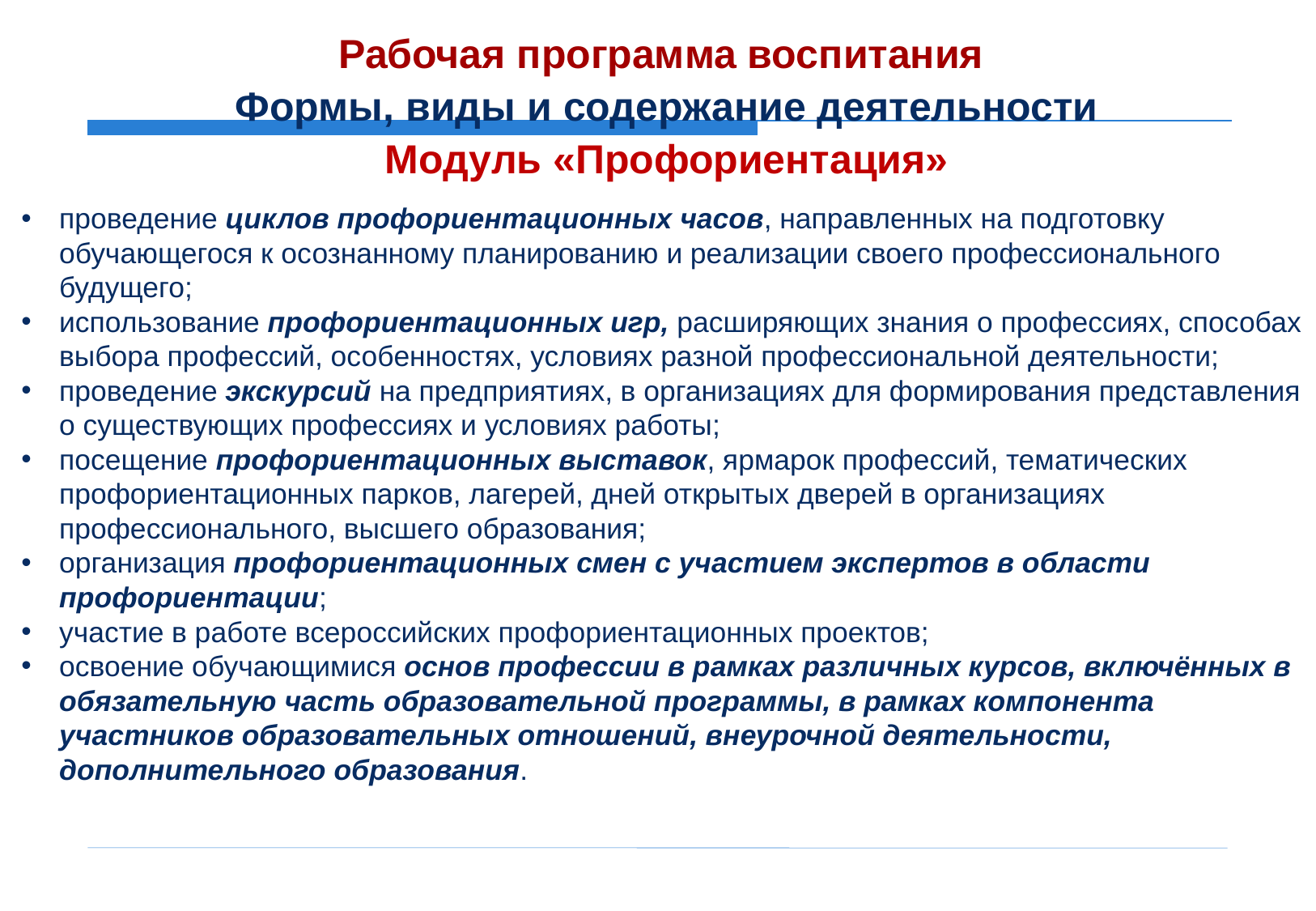

Рабочая программа воспитания
Формы, виды и содержание деятельности
Модуль «Профориентация»
проведение циклов профориентационных часов, направленных на подготовку обучающегося к осознанному планированию и реализации своего профессионального будущего;
использование профориентационных игр, расширяющих знания о профессиях, способах выбора профессий, особенностях, условиях разной профессиональной деятельности;
проведение экскурсий на предприятиях, в организациях для формирования представления о существующих профессиях и условиях работы;
посещение профориентационных выставок, ярмарок профессий, тематических профориентационных парков, лагерей, дней открытых дверей в организациях профессионального, высшего образования;
организация профориентационных смен с участием экспертов в области профориентации;
участие в работе всероссийских профориентационных проектов;
освоение обучающимися основ профессии в рамках различных курсов, включённых в обязательную часть образовательной программы, в рамках компонента участников образовательных отношений, внеурочной деятельности, дополнительного образования.